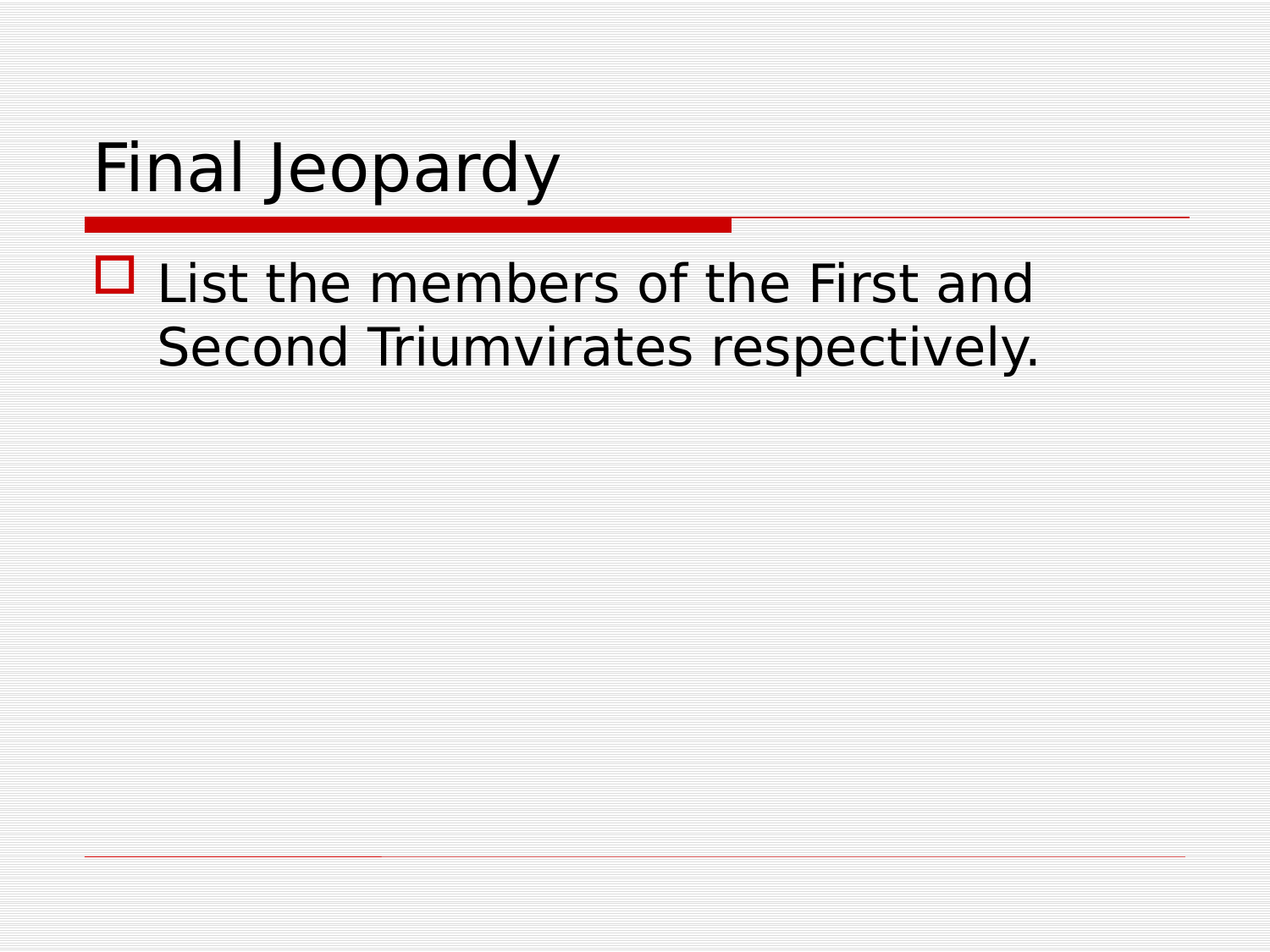

# Final Jeopardy
List the members of the First and Second Triumvirates respectively.